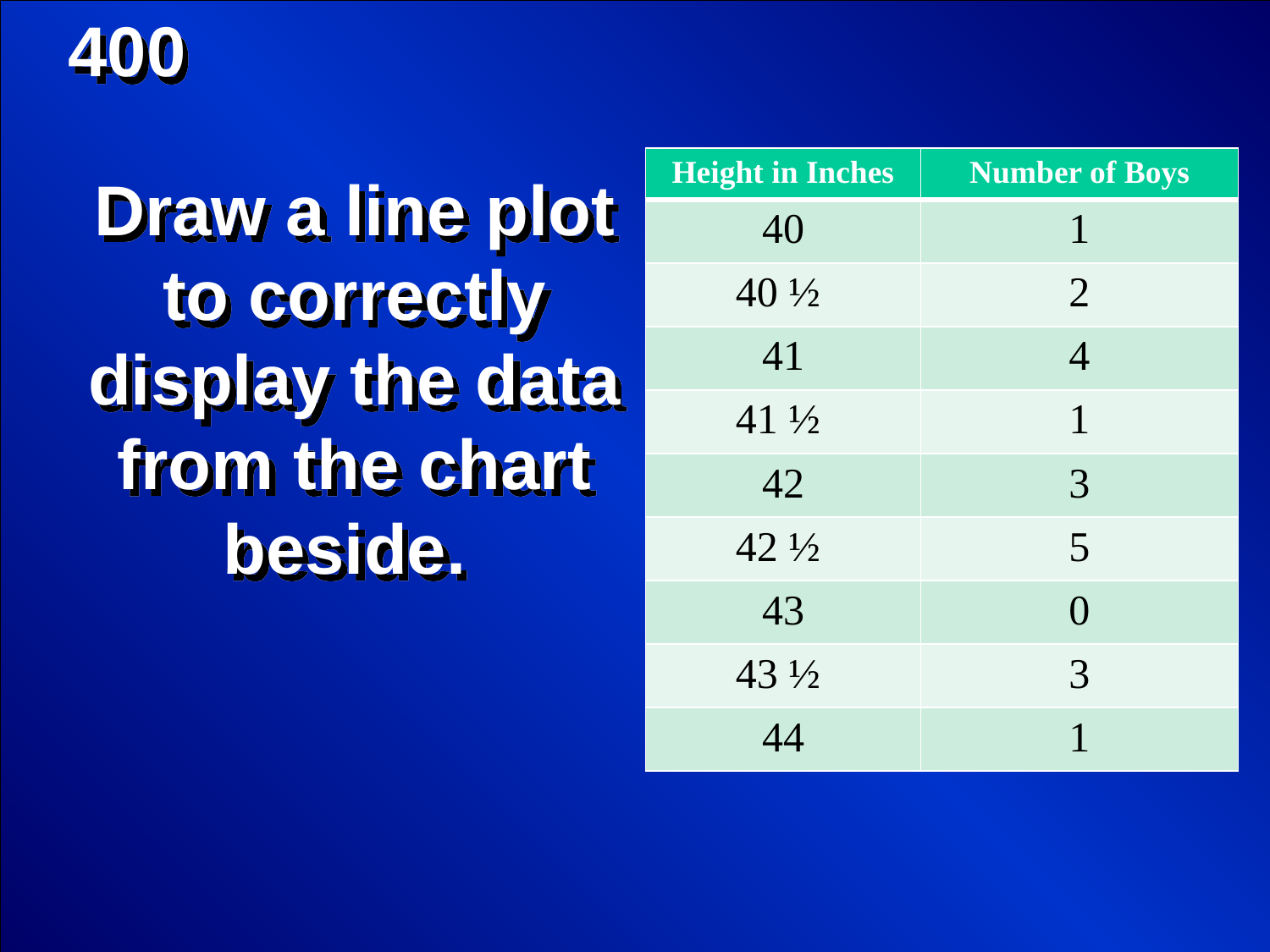

400
| Height in Inches | Number of Boys |
| --- | --- |
| 40 | 1 |
| 40 ½ | 2 |
| 41 | 4 |
| 41 ½ | 1 |
| 42 | 3 |
| 42 ½ | 5 |
| 43 | 0 |
| 43 ½ | 3 |
| 44 | 1 |
Draw a line plot to correctly display the data from the chart beside.